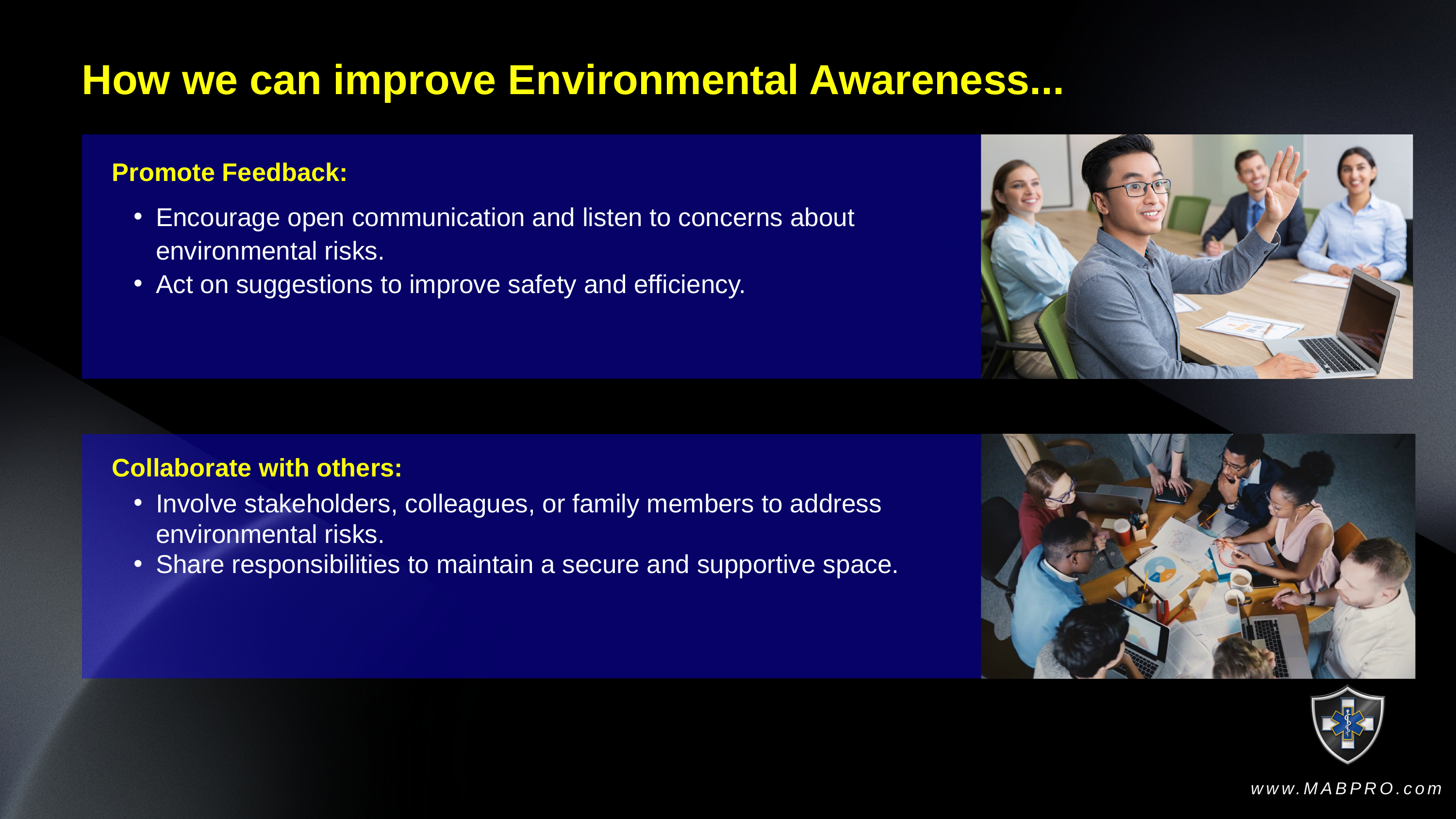

How we can improve Environmental Awareness...

Promote Feedback:
Encourage open communication and listen to concerns about environmental risks.
Act on suggestions to improve safety and efficiency.

Collaborate with others:
Involve stakeholders, colleagues, or family members to address environmental risks.
Share responsibilities to maintain a secure and supportive space.

www.MABPRO.com